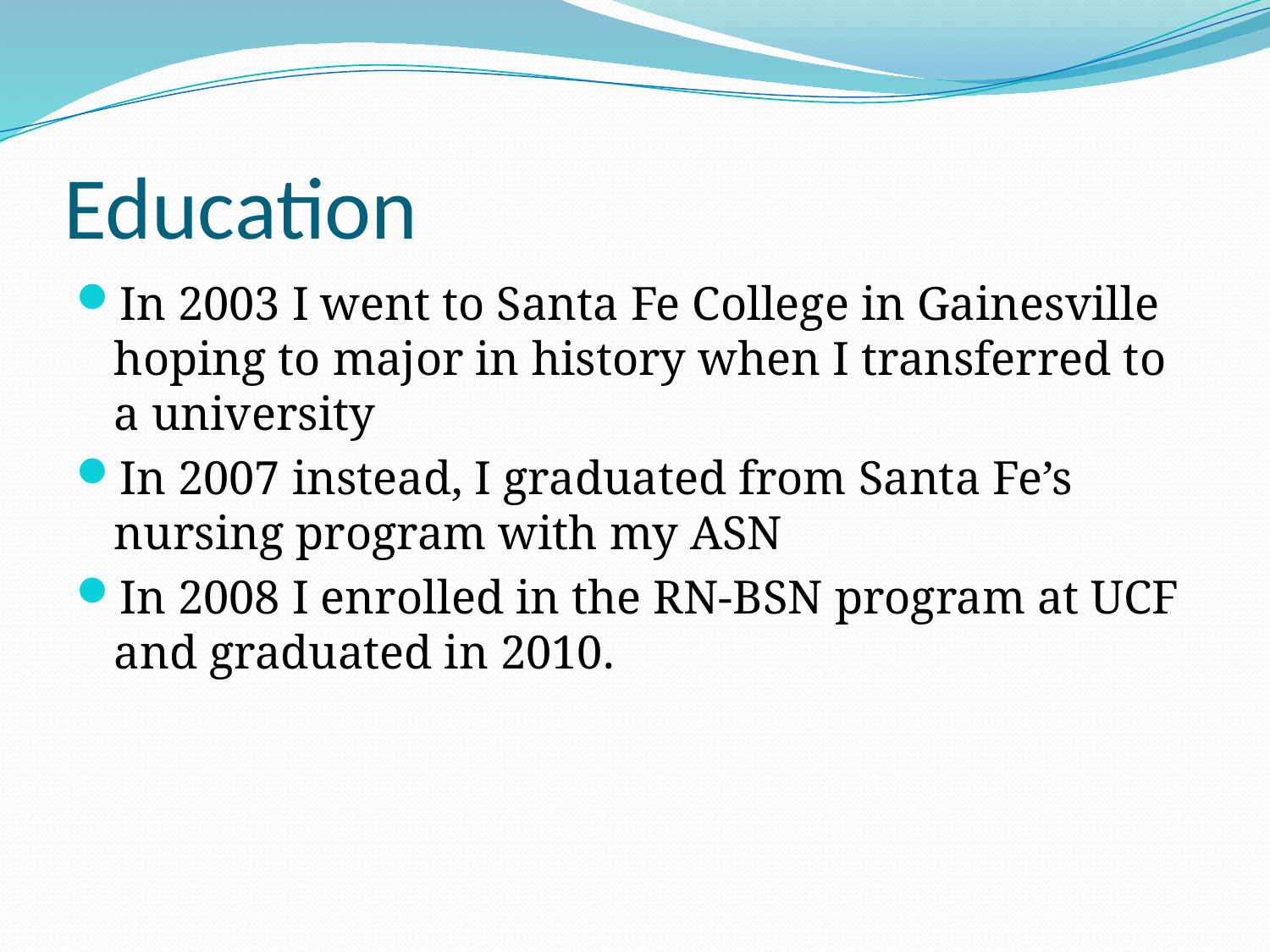

# Education
In 2003 I went to Santa Fe College in Gainesville hoping to major in history when I transferred to a university
In 2007 instead, I graduated from Santa Fe’s nursing program with my ASN
In 2008 I enrolled in the RN-BSN program at UCF and graduated in 2010.